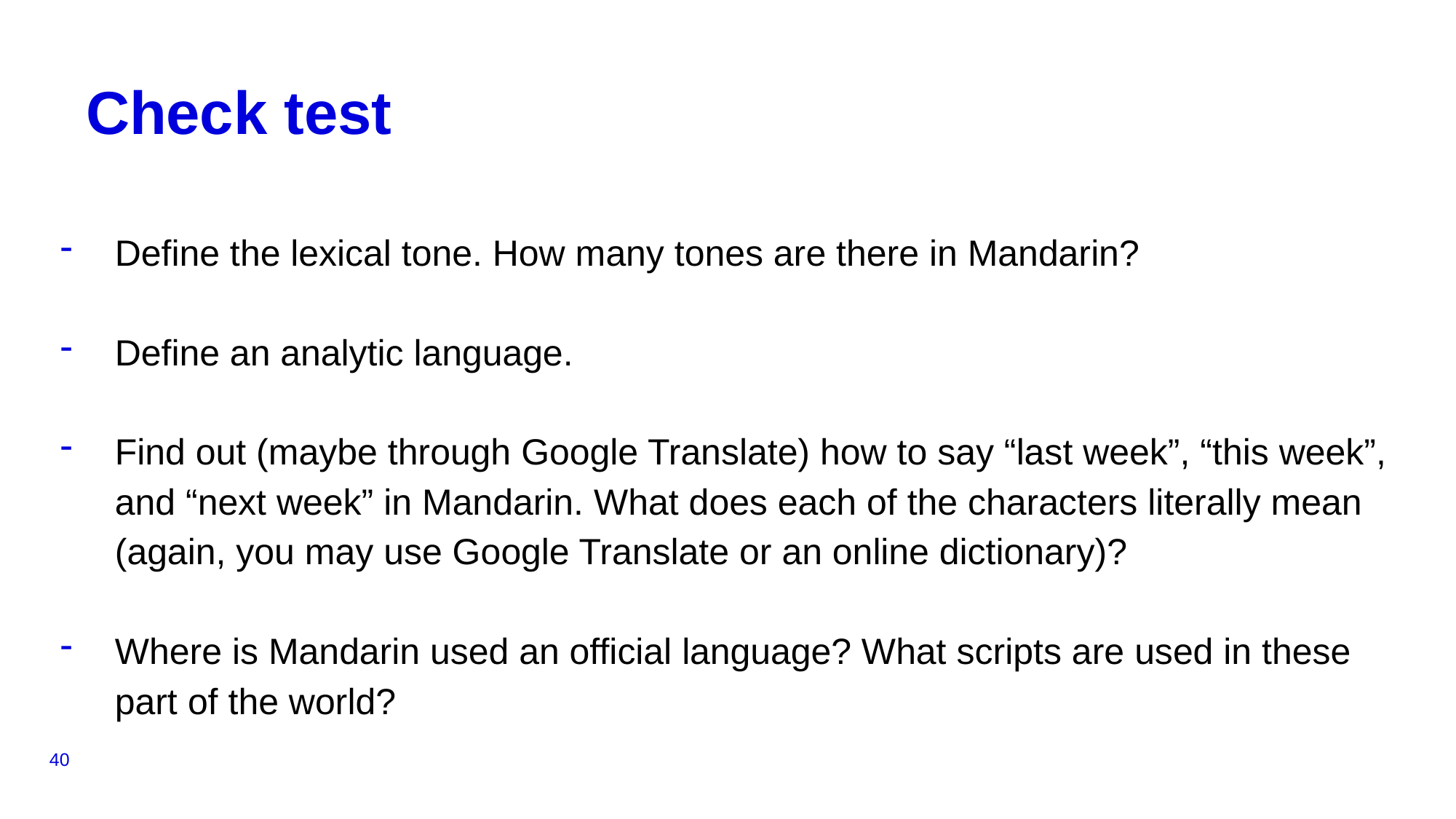

# Check test
Define the lexical tone. How many tones are there in Mandarin?

Define an analytic language.

Find out (maybe through Google Translate) how to say “last week”, “this week”, and “next week” in Mandarin. What does each of the characters literally mean (again, you may use Google Translate or an online dictionary)?

Where is Mandarin used an official language? What scripts are used in these part of the world?

40